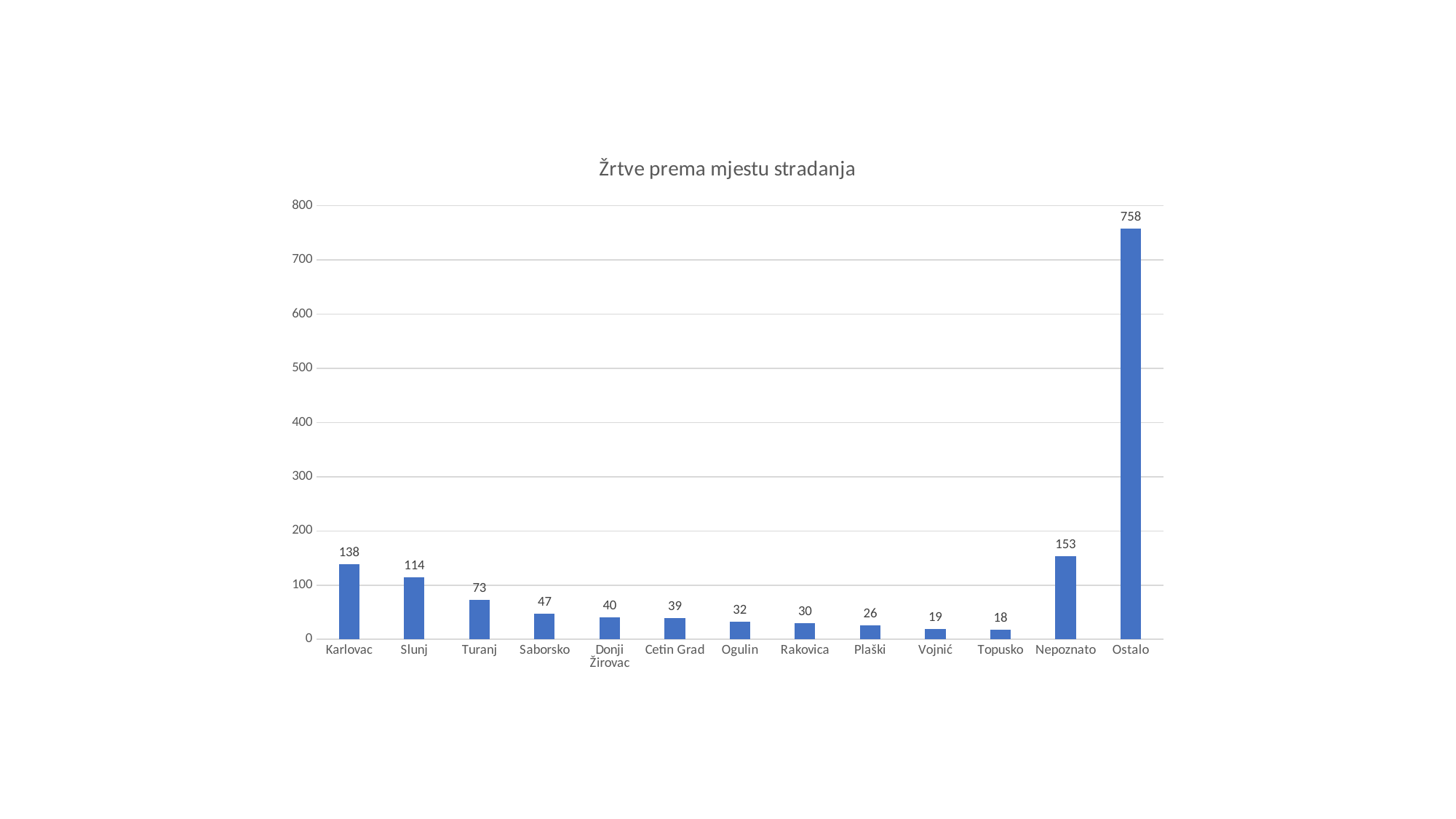

### Chart: Žrtve prema mjestu stradanja

| Category |  |
|---|---|
| Karlovac | 138.0 |
| Slunj | 114.0 |
| Turanj | 73.0 |
| Saborsko | 47.0 |
| Donji Žirovac | 40.0 |
| Cetin Grad | 39.0 |
| Ogulin | 32.0 |
| Rakovica | 30.0 |
| Plaški | 26.0 |
| Vojnić | 19.0 |
| Topusko | 18.0 |
| Nepoznato | 153.0 |
| Ostalo | 758.0 |